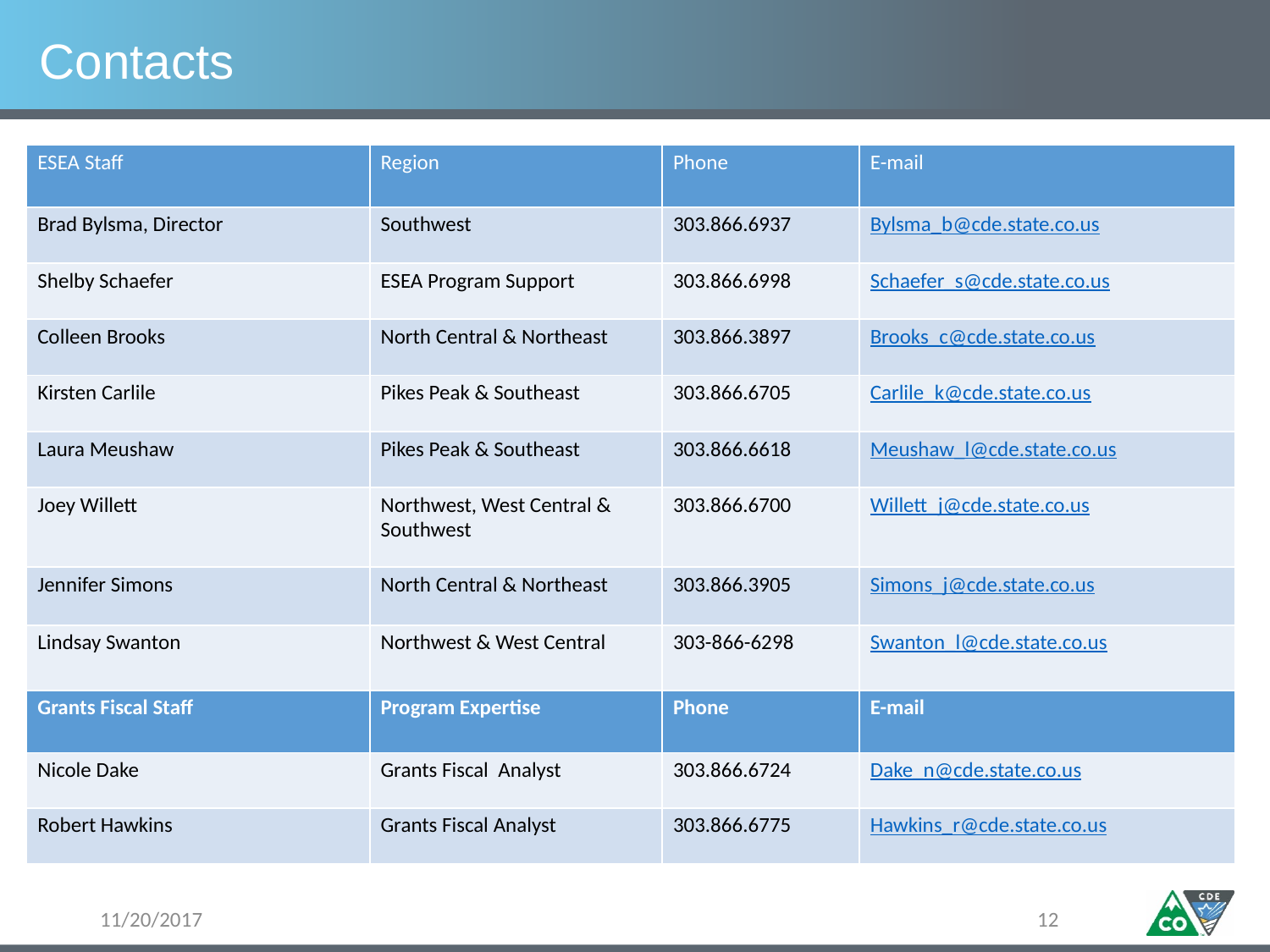

# Contacts
| ESEA Staff | Region | Phone | E-mail |
| --- | --- | --- | --- |
| Brad Bylsma, Director | Southwest | 303.866.6937 | Bylsma\_b@cde.state.co.us |
| Shelby Schaefer | ESEA Program Support | 303.866.6998 | Schaefer\_s@cde.state.co.us |
| Colleen Brooks | North Central & Northeast | 303.866.3897 | Brooks\_c@cde.state.co.us |
| Kirsten Carlile | Pikes Peak & Southeast | 303.866.6705 | Carlile\_k@cde.state.co.us |
| Laura Meushaw | Pikes Peak & Southeast | 303.866.6618 | Meushaw\_l@cde.state.co.us |
| Joey Willett | Northwest, West Central & Southwest | 303.866.6700 | Willett\_j@cde.state.co.us |
| Jennifer Simons | North Central & Northeast | 303.866.3905 | Simons\_j@cde.state.co.us |
| Lindsay Swanton | Northwest & West Central | 303-866-6298 | Swanton\_l@cde.state.co.us |
| Grants Fiscal Staff | Program Expertise | Phone | E-mail |
| Nicole Dake | Grants Fiscal Analyst | 303.866.6724 | Dake\_n@cde.state.co.us |
| Robert Hawkins | Grants Fiscal Analyst | 303.866.6775 | Hawkins\_r@cde.state.co.us |